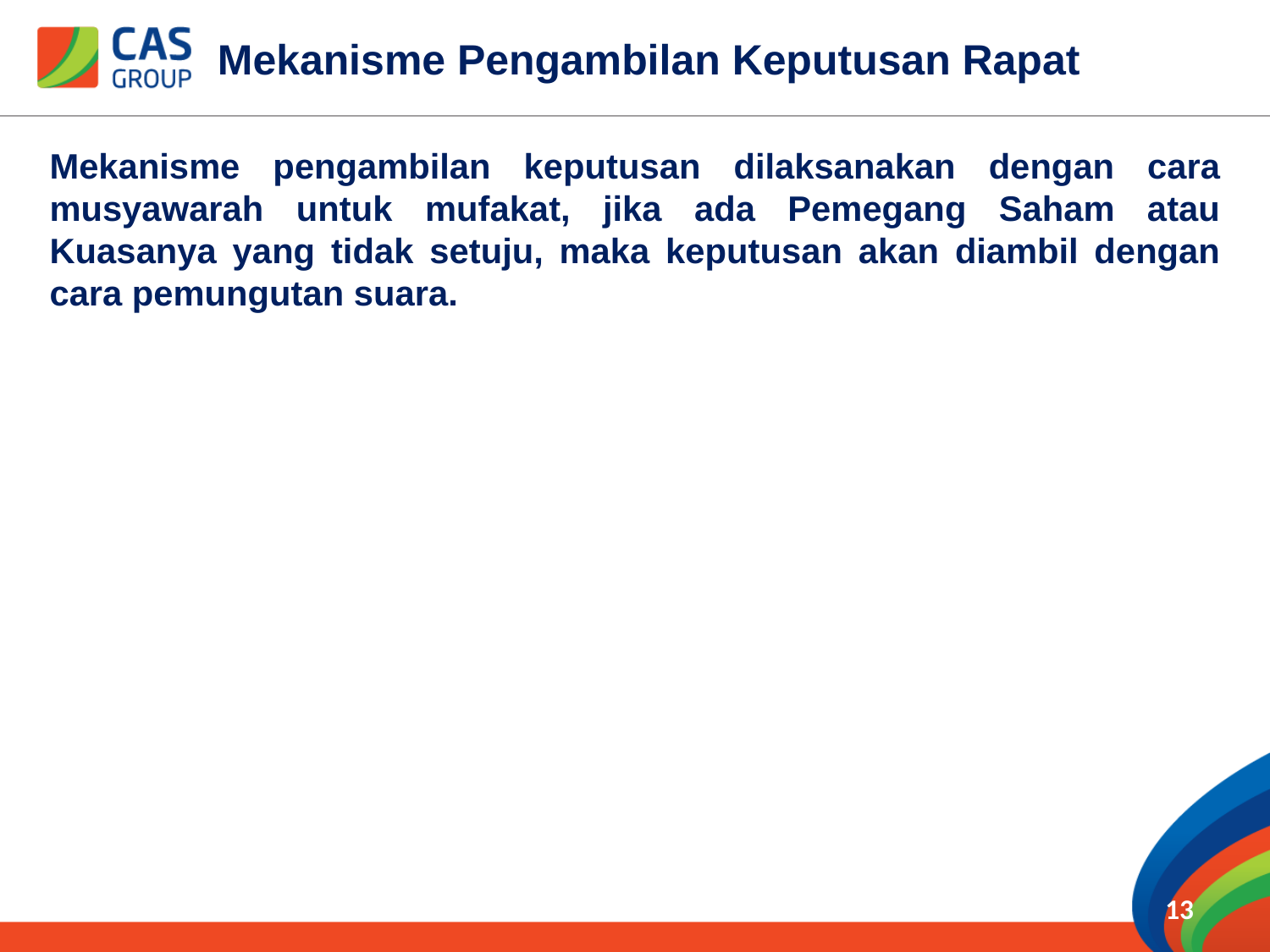

Mekanisme Pengambilan Keputusan Rapat
Mekanisme pengambilan keputusan dilaksanakan dengan cara musyawarah untuk mufakat, jika ada Pemegang Saham atau Kuasanya yang tidak setuju, maka keputusan akan diambil dengan cara pemungutan suara.
13